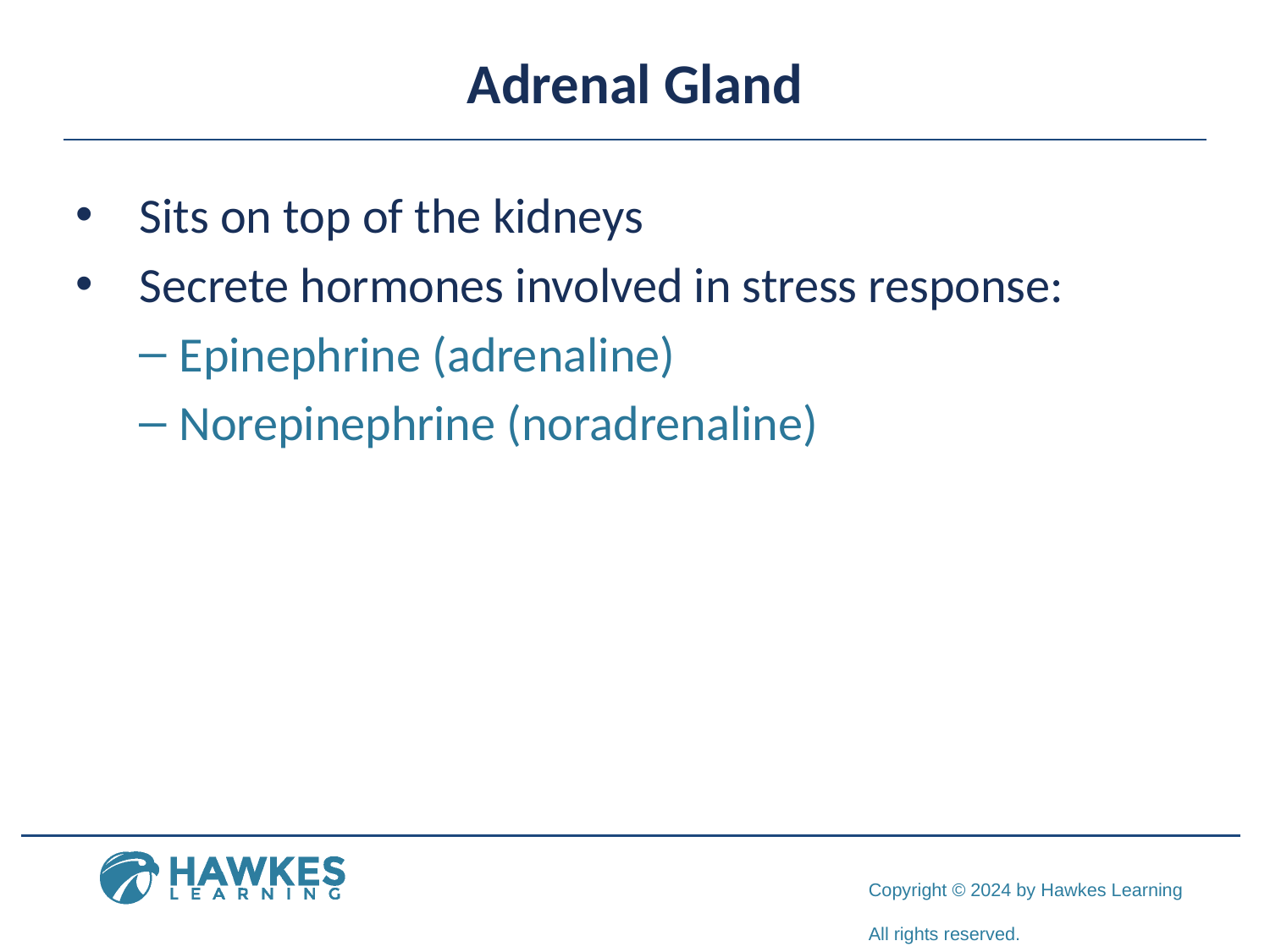

# Adrenal Gland
Sits on top of the kidneys
Secrete hormones involved in stress response:
Epinephrine (adrenaline)
Norepinephrine (noradrenaline)